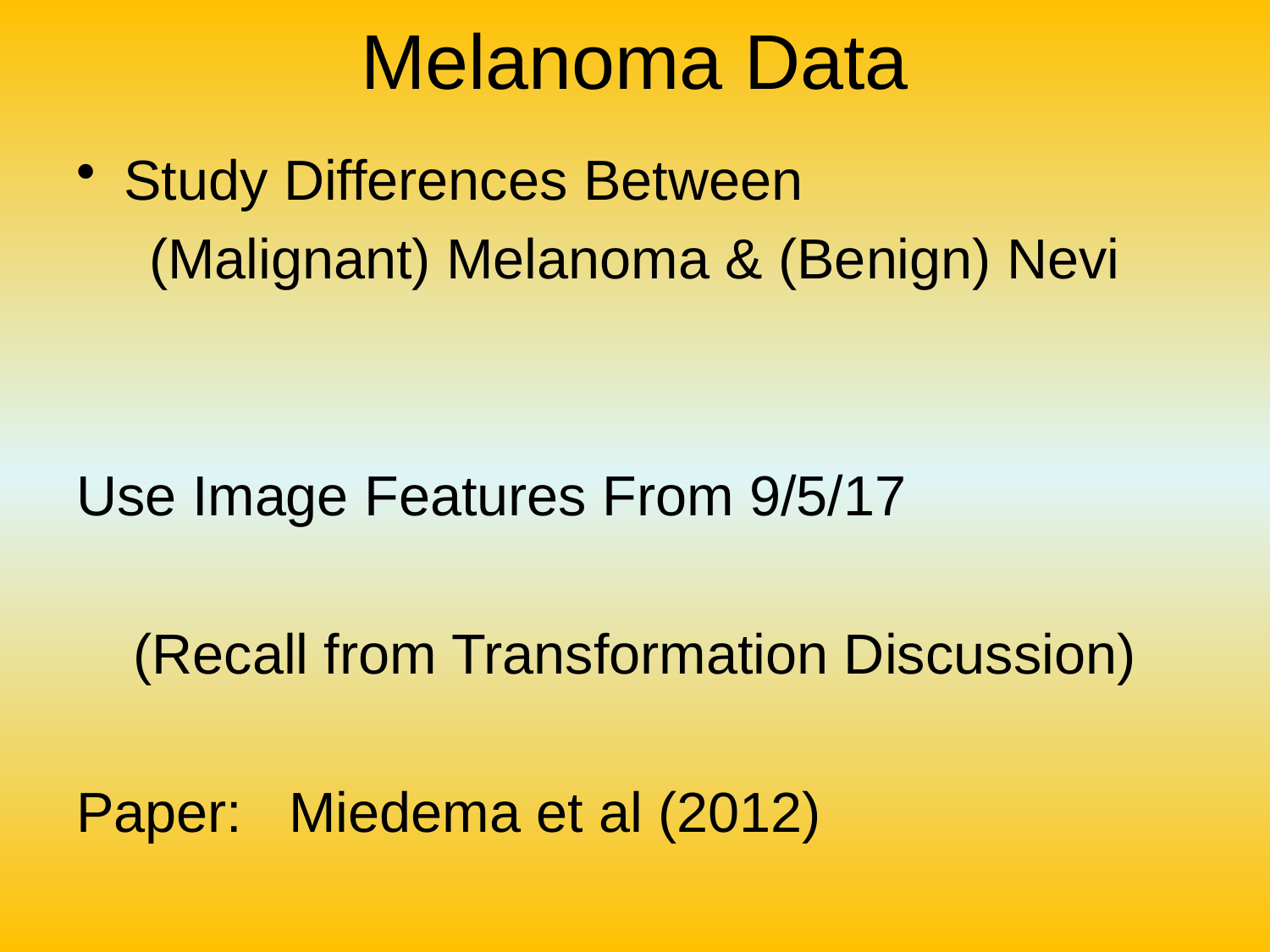

# Melanoma Data
Study Differences Between
(Malignant) Melanoma & (Benign) Nevi

Use Image Features From 9/5/17

(Recall from Transformation Discussion)

Paper:   Miedema et al (2012)